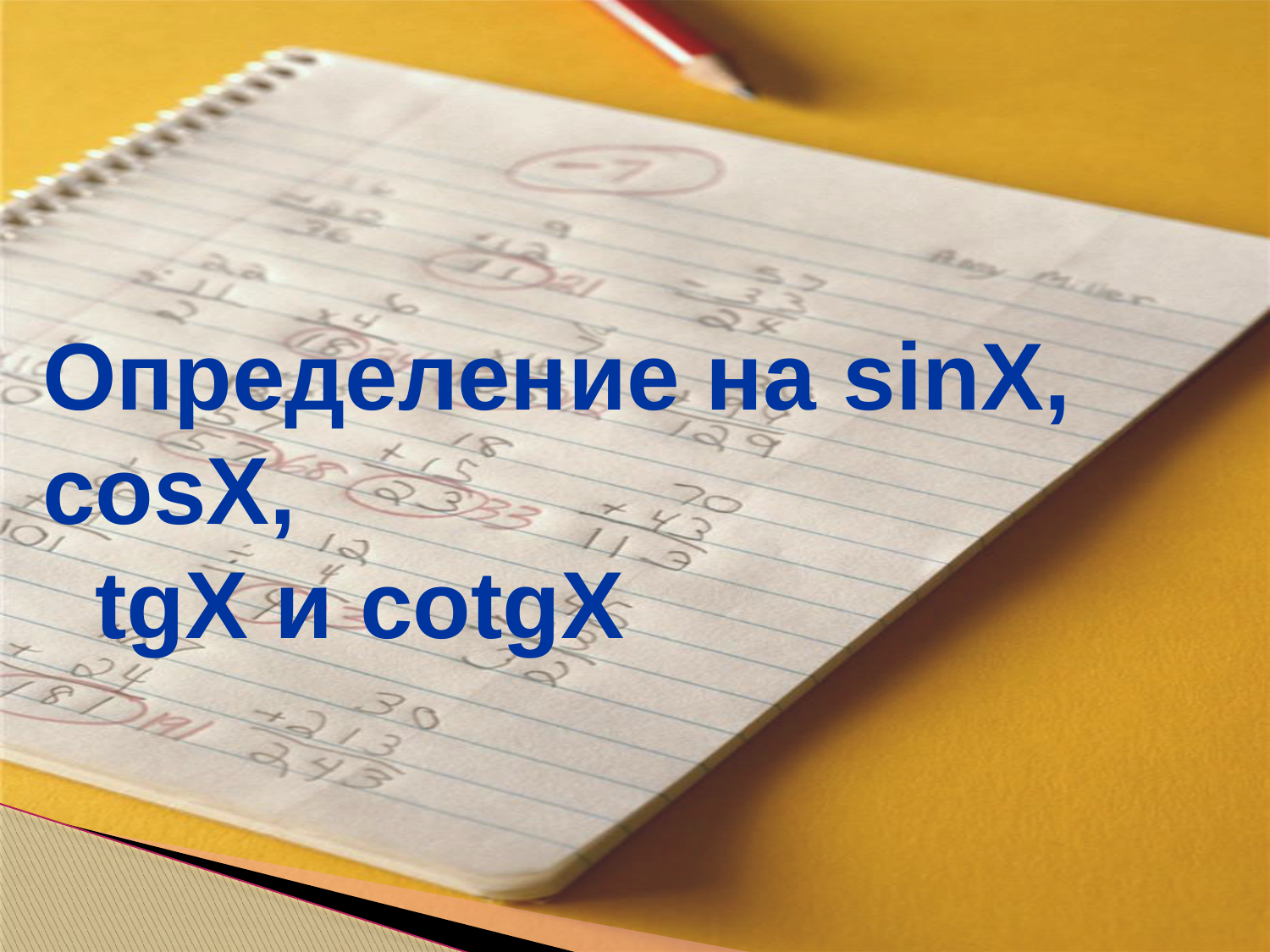

# Определение на sinX, cosX, tgX и cotgX